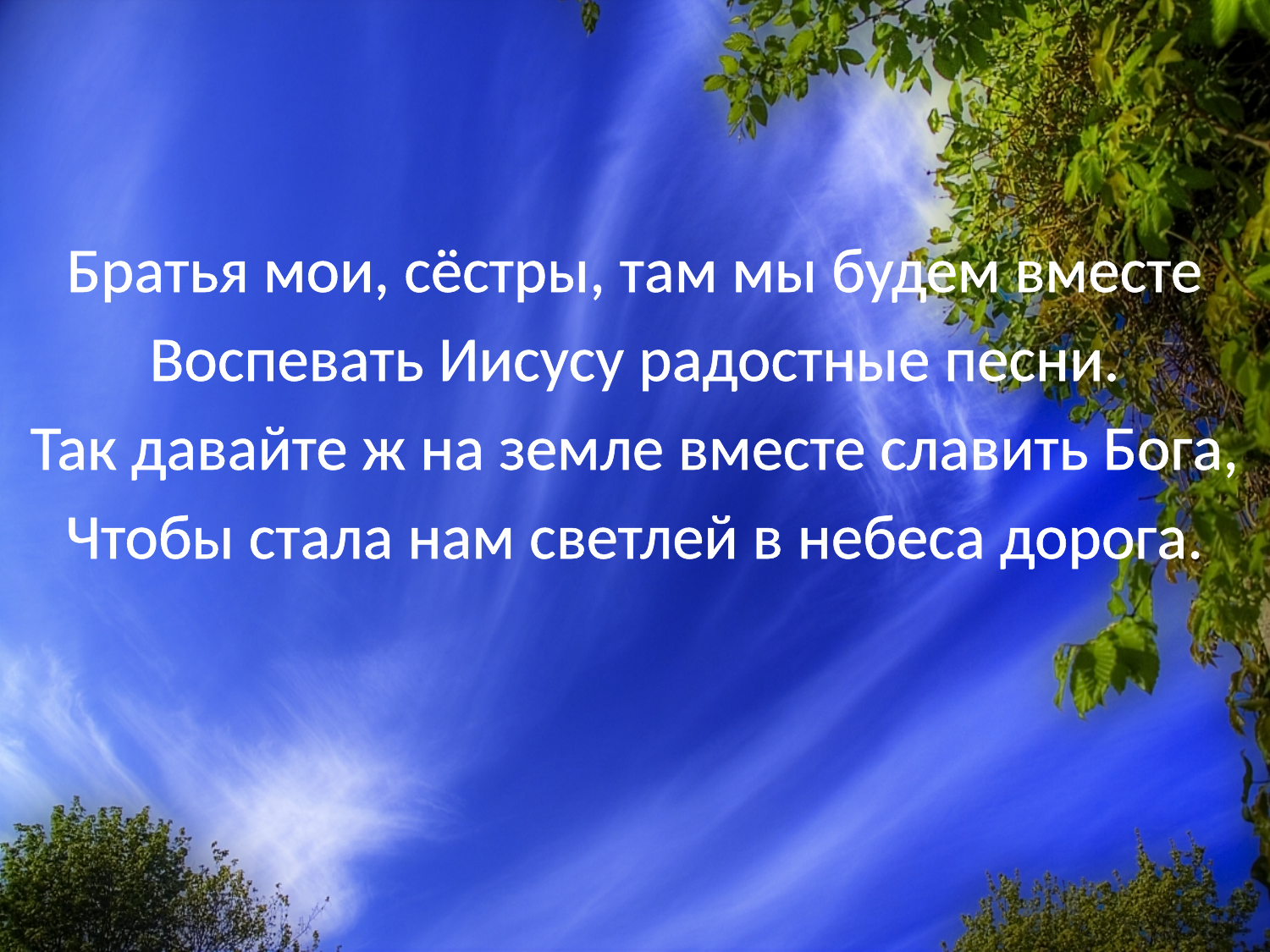

#
Братья мои, сёстры, там мы будем вместе
Воспевать Иисусу радостные песни.
Так давайте ж на земле вместе славить Бога,
Чтобы стала нам светлей в небеса дорога.